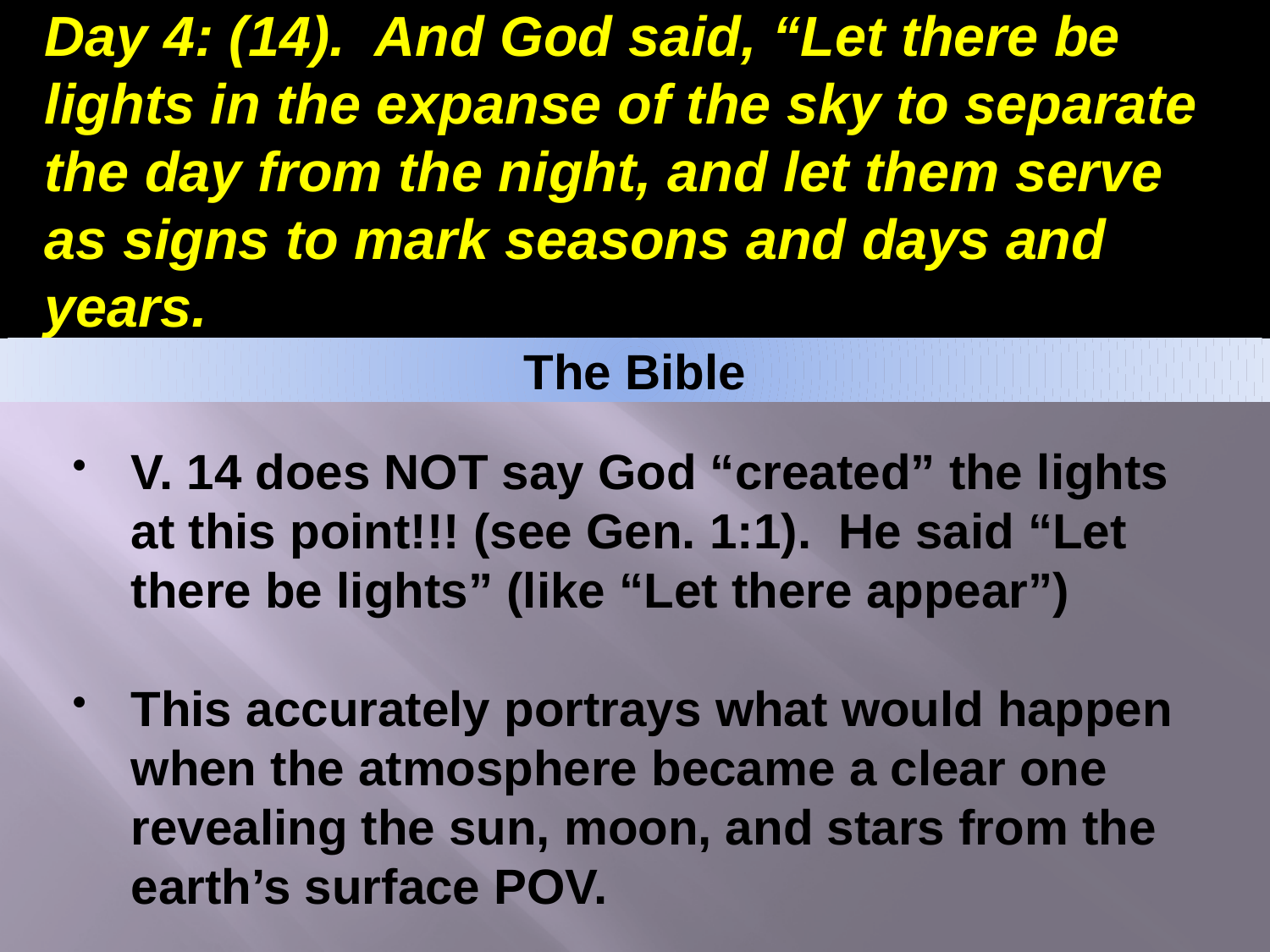

# Day 4: (14).  And God said, “Let there be lights in the expanse of the sky to separate the day from the night, and let them serve  as signs to mark seasons and days and years.
The Bible
V. 14 does NOT say God “created” the lights at this point!!! (see Gen. 1:1).  He said “Let there be lights” (like “Let there appear”)

This accurately portrays what would happen when the atmosphere became a clear one revealing the sun, moon, and stars from the earth’s surface POV.